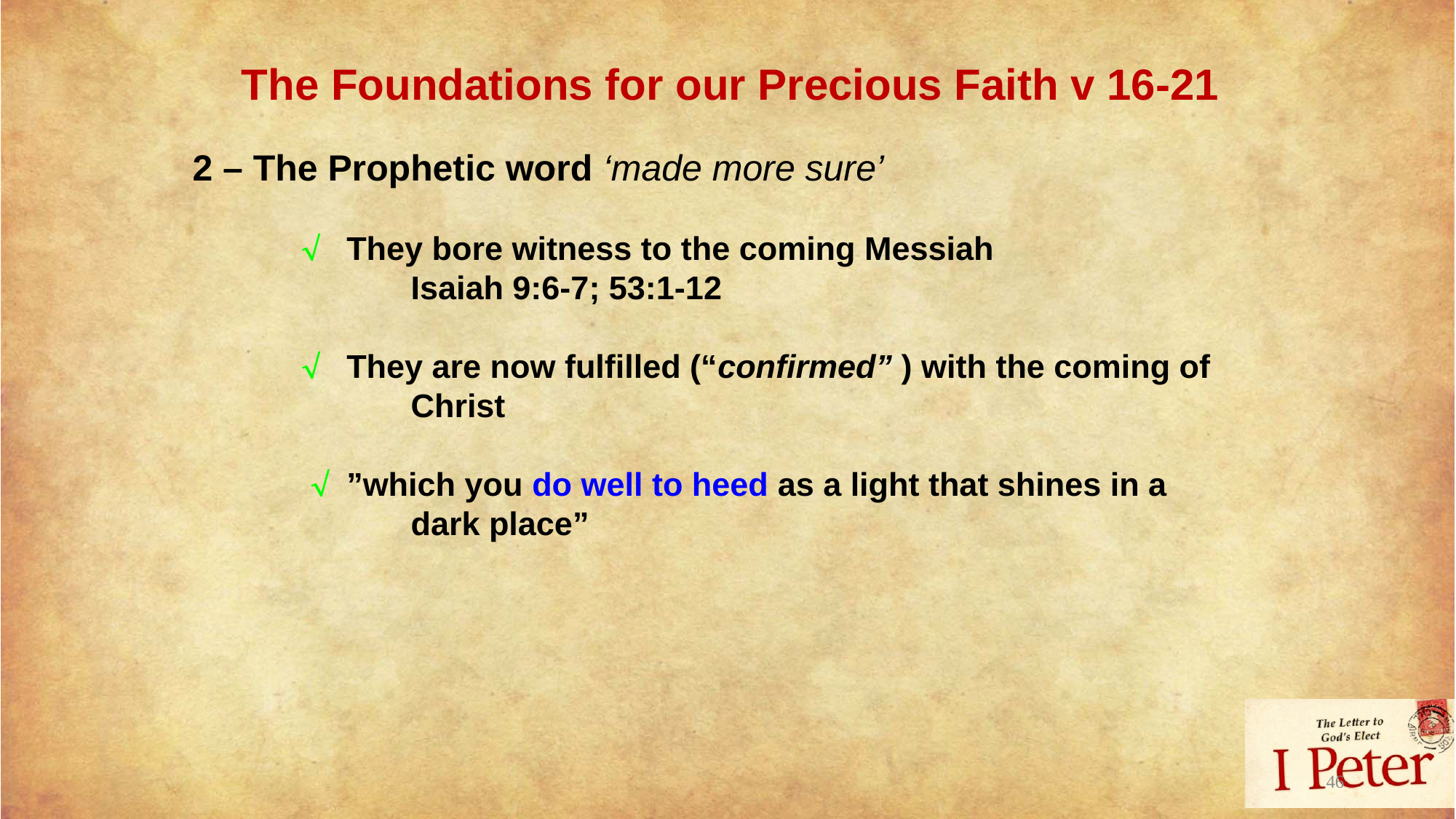

The Foundations for our Precious Faith v 16-21
2 – The Prophetic word ‘made more sure’

	√   They bore witness to the coming Messiah
		Isaiah 9:6-7; 53:1-12

	√   They are now fulfilled (“confirmed” ) with the coming of 		Christ

	 √  ”which you do well to heed as a light that shines in a  		dark place”

46